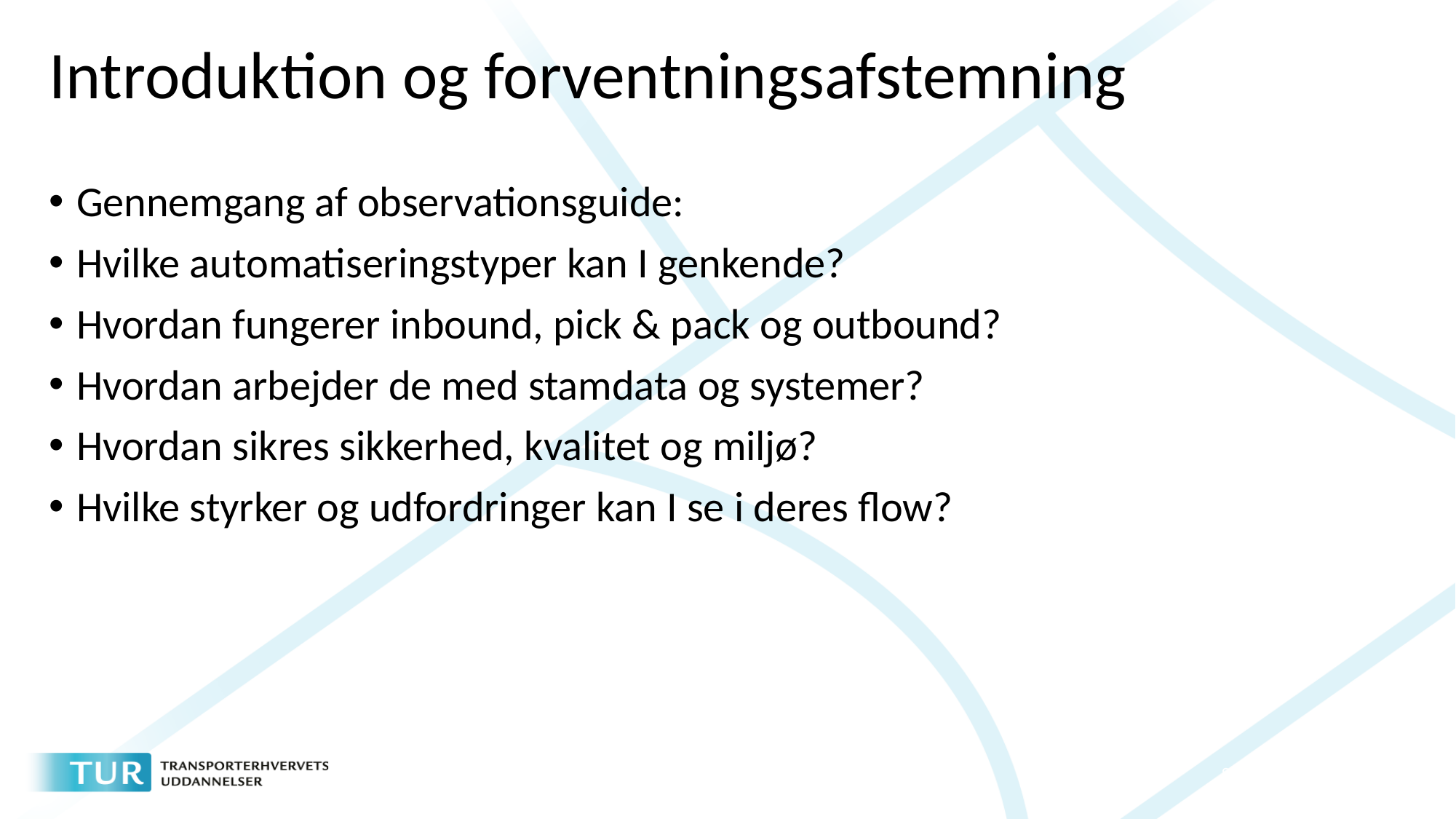

# Introduktion og forventningsafstemning
Gennemgang af observationsguide:
Hvilke automatiseringstyper kan I genkende?
Hvordan fungerer inbound, pick & pack og outbound?
Hvordan arbejder de med stamdata og systemer?
Hvordan sikres sikkerhed, kvalitet og miljø?
Hvilke styrker og udfordringer kan I se i deres flow?